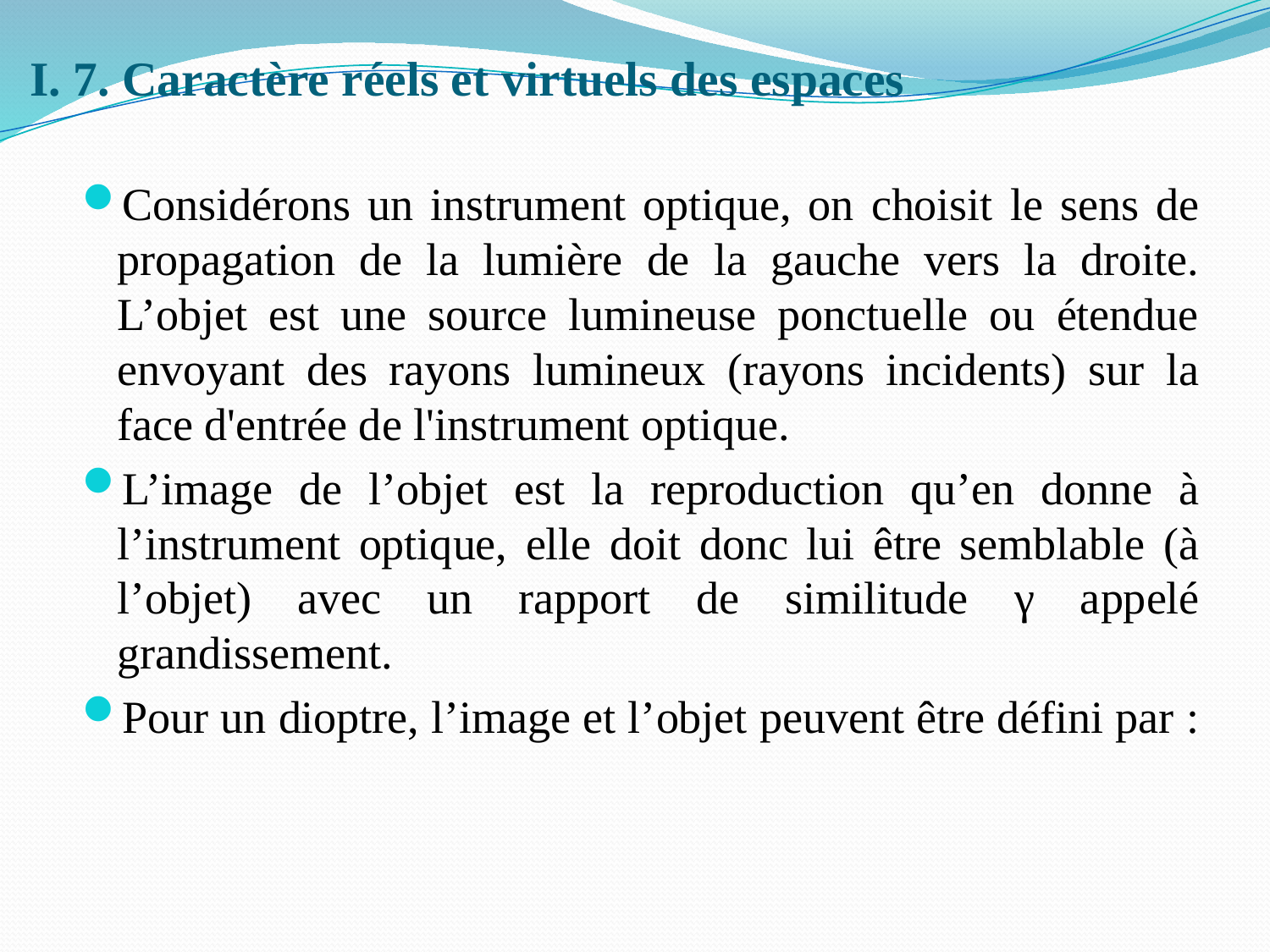

# I. 7. Caractère réels et virtuels des espaces
Considérons un instrument optique, on choisit le sens de propagation de la lumière de la gauche vers la droite. L’objet est une source lumineuse ponctuelle ou étendue envoyant des rayons lumineux (rayons incidents) sur la face d'entrée de l'instrument optique.
L’image de l’objet est la reproduction qu’en donne à l’instrument optique, elle doit donc lui être semblable (à l’objet) avec un rapport de similitude γ appelé grandissement.
Pour un dioptre, l’image et l’objet peuvent être défini par :